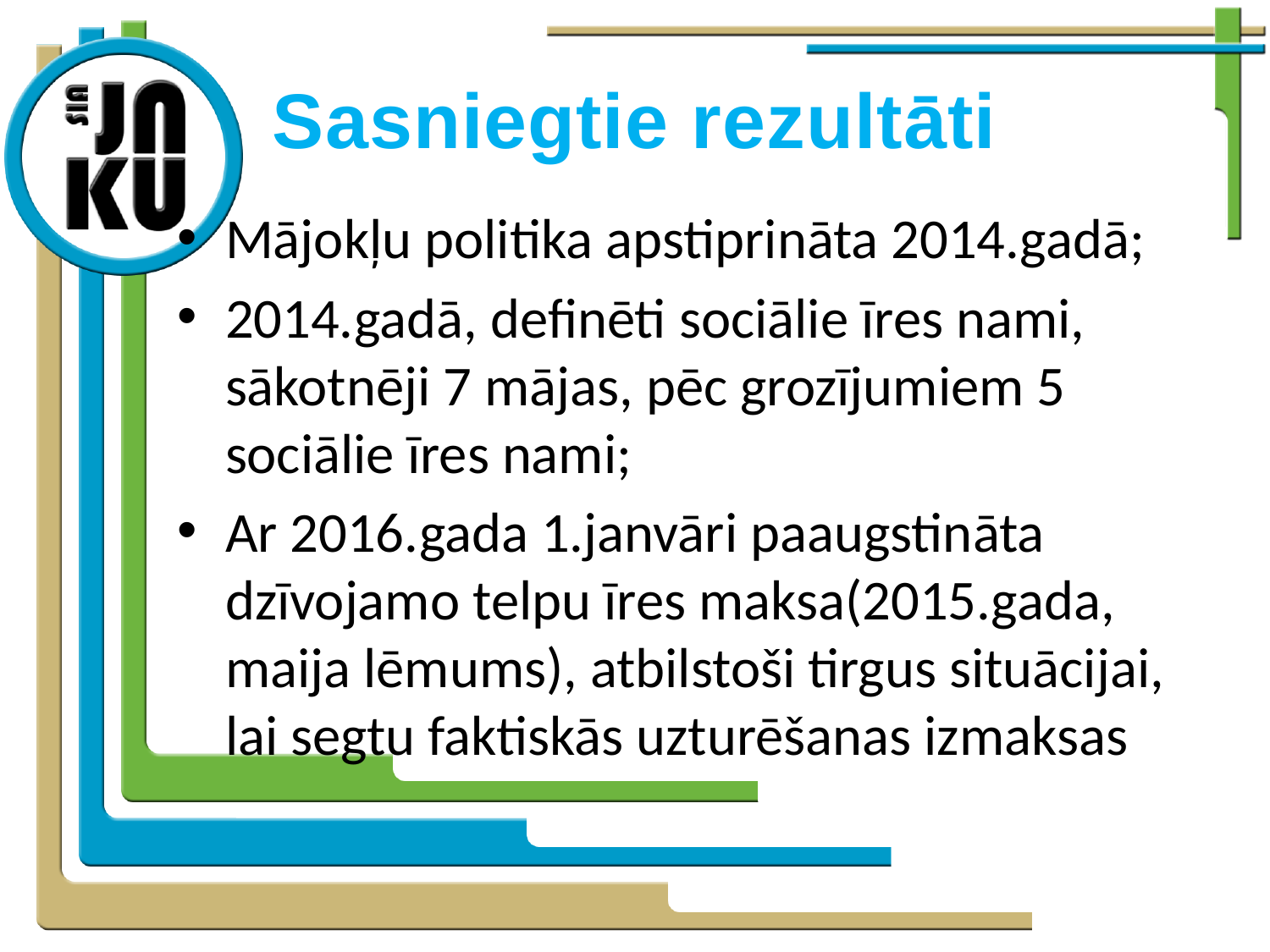

# Sasniegtie rezultāti
Mājokļu politika apstiprināta 2014.gadā;
2014.gadā, definēti sociālie īres nami, sākotnēji 7 mājas, pēc grozījumiem 5 sociālie īres nami;
Ar 2016.gada 1.janvāri paaugstināta dzīvojamo telpu īres maksa(2015.gada, maija lēmums), atbilstoši tirgus situācijai, lai segtu faktiskās uzturēšanas izmaksas